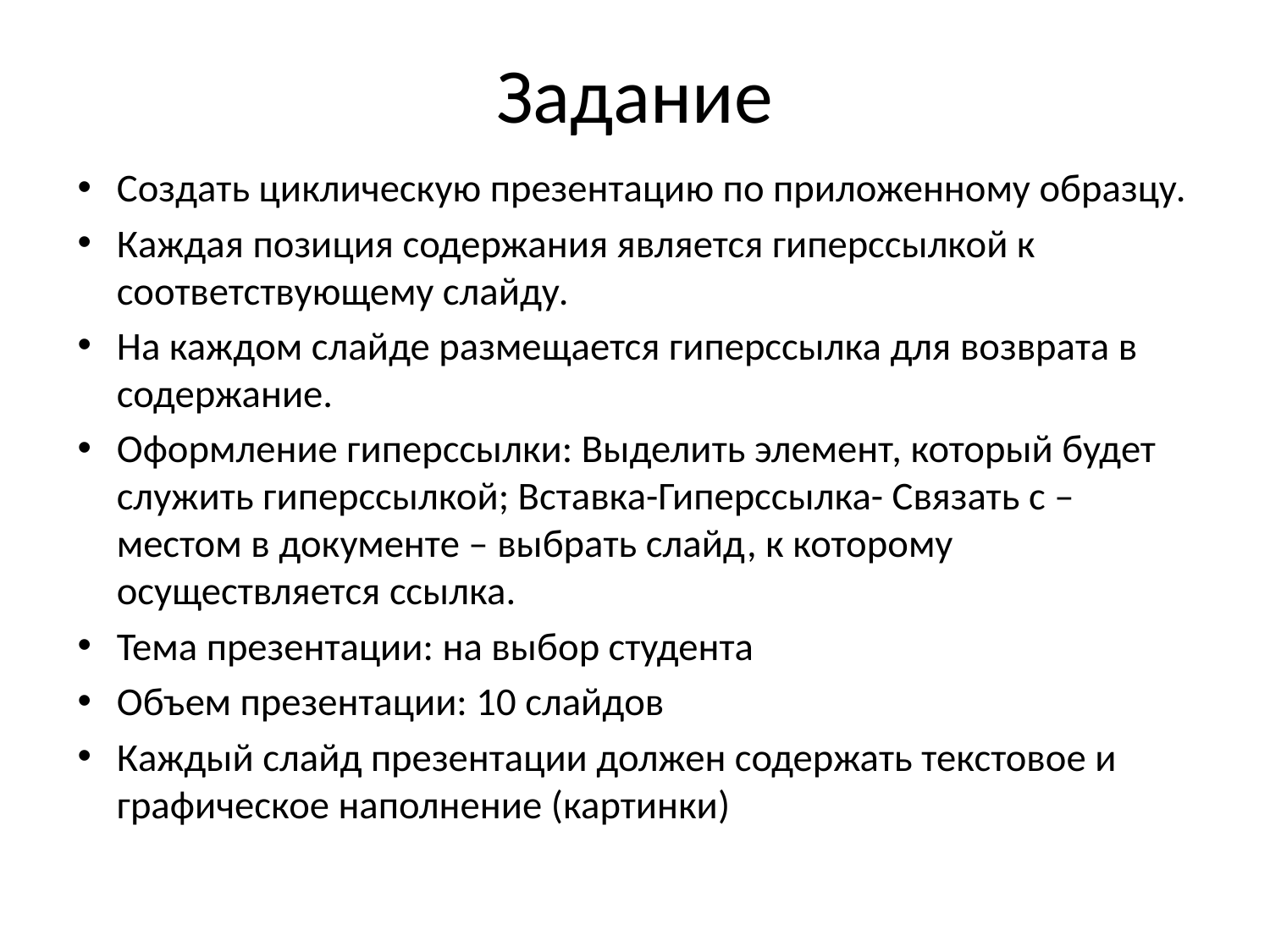

# Задание
Создать циклическую презентацию по приложенному образцу.
Каждая позиция содержания является гиперссылкой к соответствующему слайду.
На каждом слайде размещается гиперссылка для возврата в содержание.
Оформление гиперссылки: Выделить элемент, который будет служить гиперссылкой; Вставка-Гиперссылка- Связать с – местом в документе – выбрать слайд, к которому осуществляется ссылка.
Тема презентации: на выбор студента
Объем презентации: 10 слайдов
Каждый слайд презентации должен содержать текстовое и графическое наполнение (картинки)